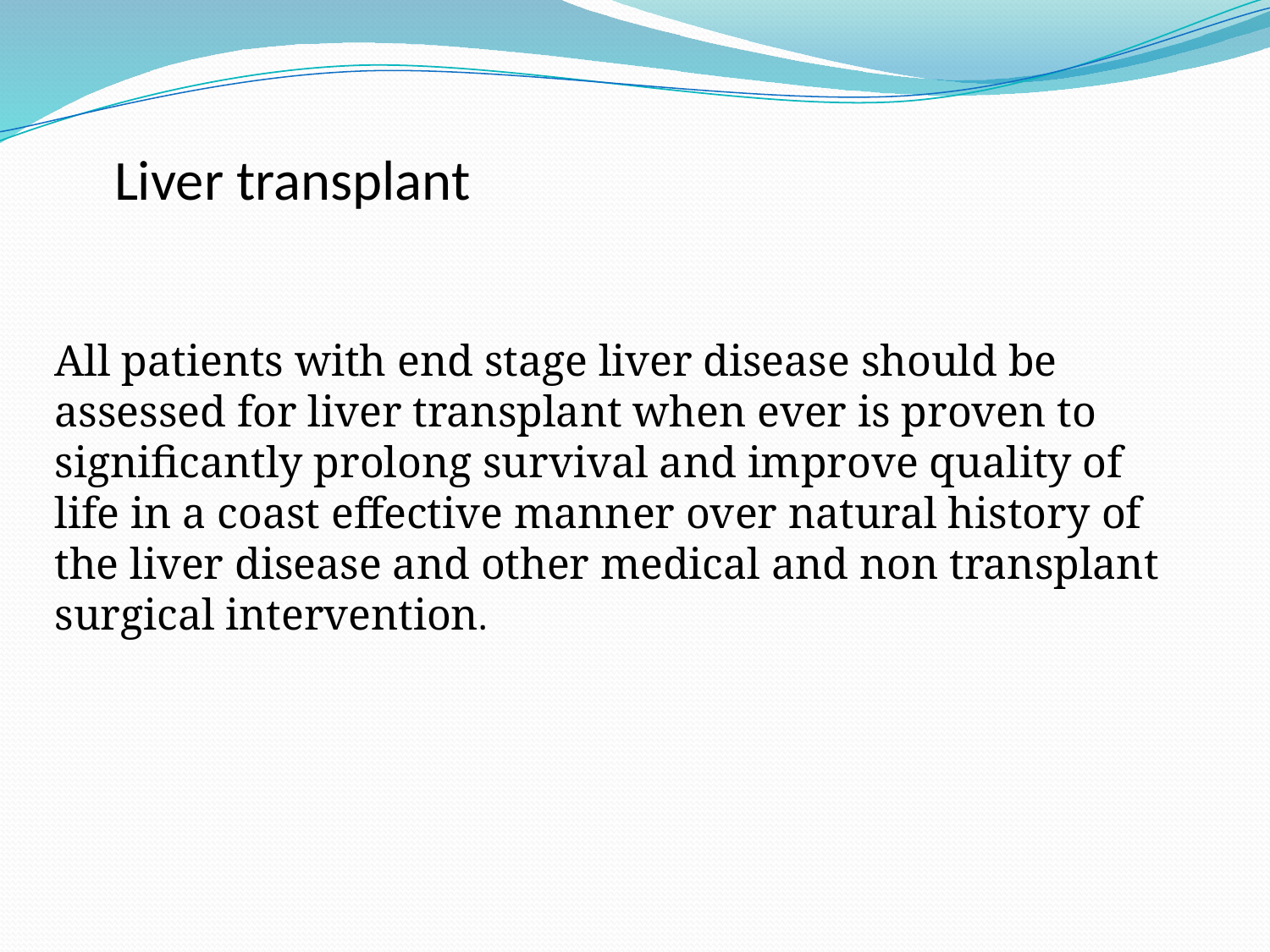

# Liver transplant

All patients with end stage liver disease should be assessed for liver transplant when ever is proven to significantly prolong survival and improve quality of life in a coast effective manner over natural history of the liver disease and other medical and non transplant surgical intervention.